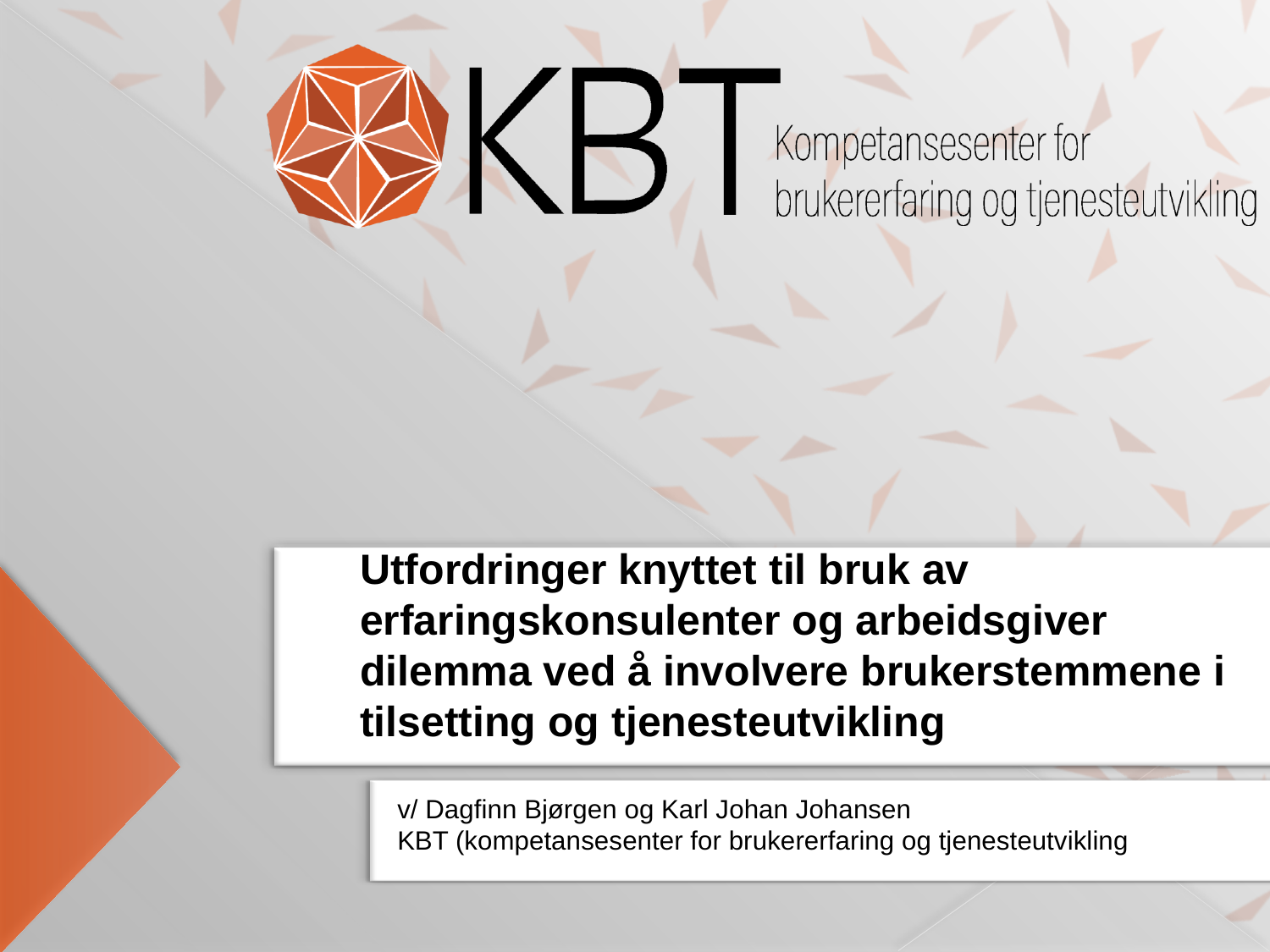

# Utfordringer knyttet til bruk av erfaringskonsulenter og arbeidsgiver dilemma ved å involvere brukerstemmene i tilsetting og tjenesteutvikling
v/ Dagfinn Bjørgen og Karl Johan Johansen
KBT (kompetansesenter for brukererfaring og tjenesteutvikling